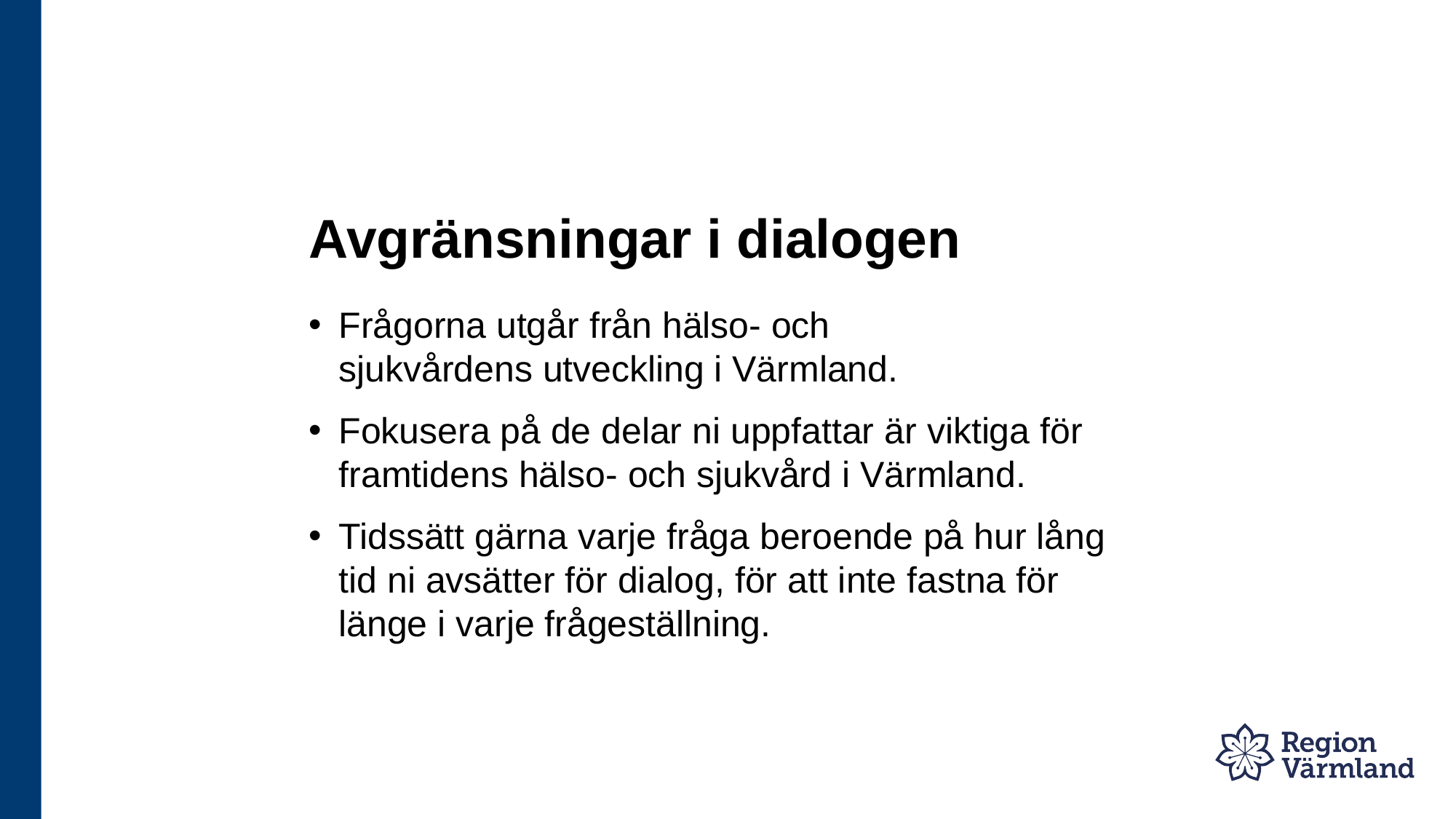

# Avgränsningar i dialogen
Frågorna utgår från hälso- och sjukvårdens utveckling i Värmland.
Fokusera på de delar ni uppfattar är viktiga för framtidens hälso- och sjukvård i Värmland.
Tidssätt gärna varje fråga beroende på hur lång tid ni avsätter för dialog, för att inte fastna för länge i varje frågeställning.